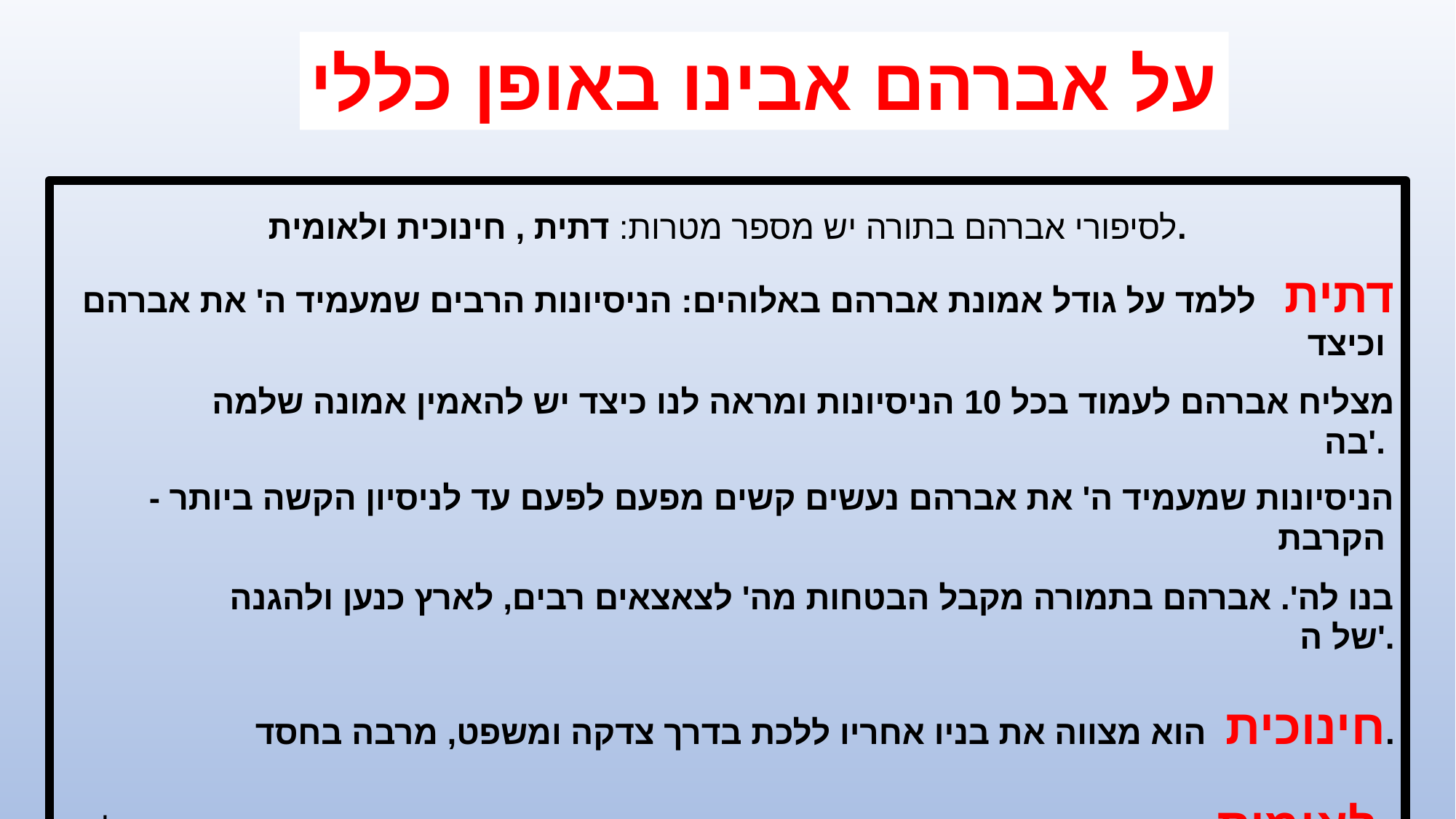

על אברהם אבינו באופן כללי

לסיפורי אברהם בתורה יש מספר מטרות: דתית , חינוכית ולאומית.

דתית   ללמד על גודל אמונת אברהם באלוהים: הניסיונות הרבים שמעמיד ה' את אברהם וכיצד

         מצליח אברהם לעמוד בכל 10 הניסיונות ומראה לנו כיצד יש להאמין אמונה שלמה בה'.

         הניסיונות שמעמיד ה' את אברהם נעשים קשים מפעם לפעם עד לניסיון הקשה ביותר -הקרבת

              בנו לה'. אברהם בתמורה מקבל הבטחות מה' לצאצאים רבים, לארץ כנען ולהגנה של ה'.

חינוכית  הוא מצווה את בניו אחריו ללכת בדרך צדקה ומשפט, מרבה בחסד.

לאומית  סיפורי אברהם מתארים את חייו וחיי משפחתו, בזמן נדודיהם ברחבי ארץ ישראל.

          בזכות נדודים אלה ניתנה לאברהם "בעלות" על הארץ.